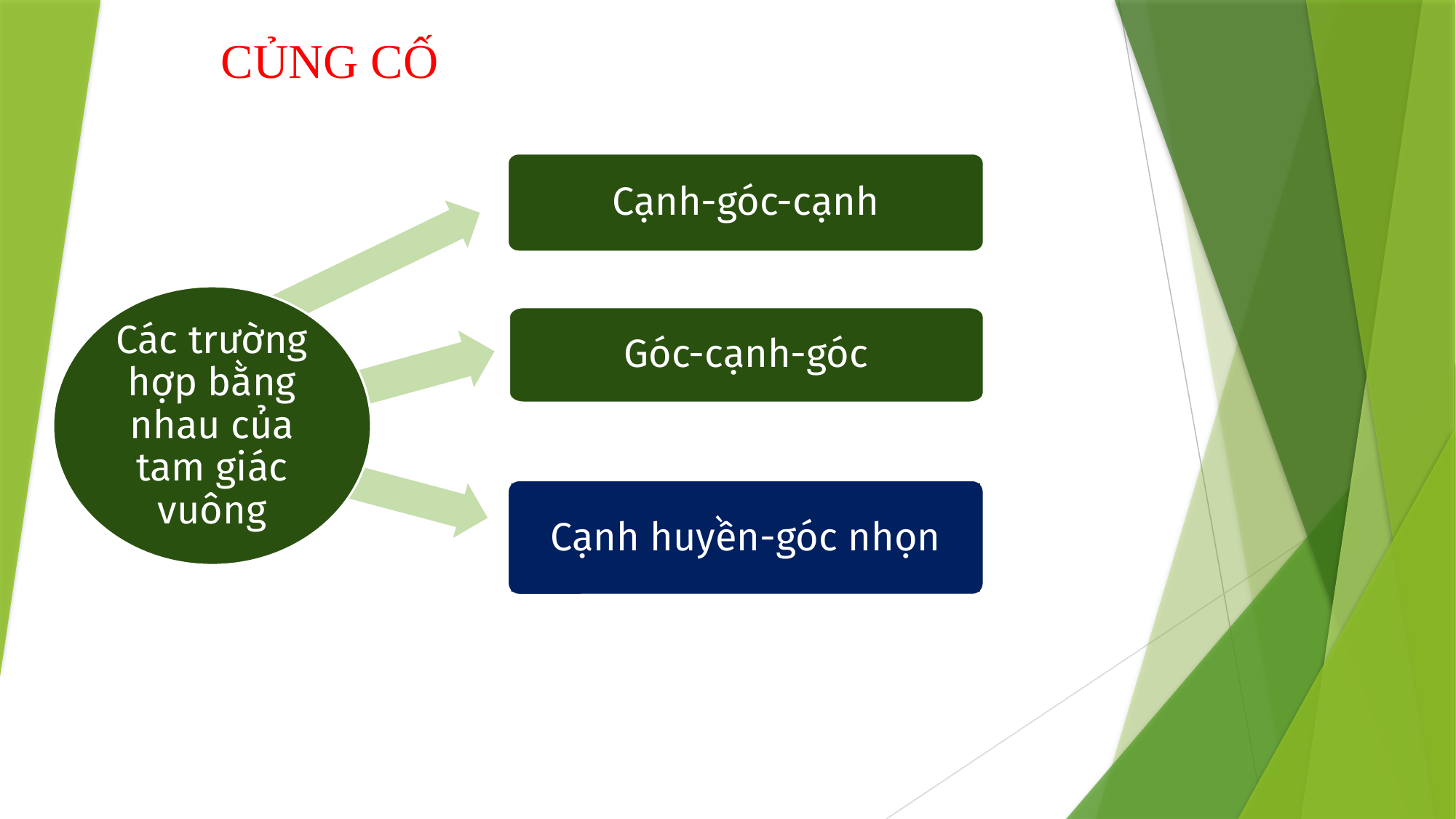

CỦNG CỐ
Cạnh-góc-cạnh

Các trường hợp bằng nhau của tam giác vuông
Góc-cạnh-góc

Cạnh huyền-góc nhọn

Cạnh huyền-góc nhọn